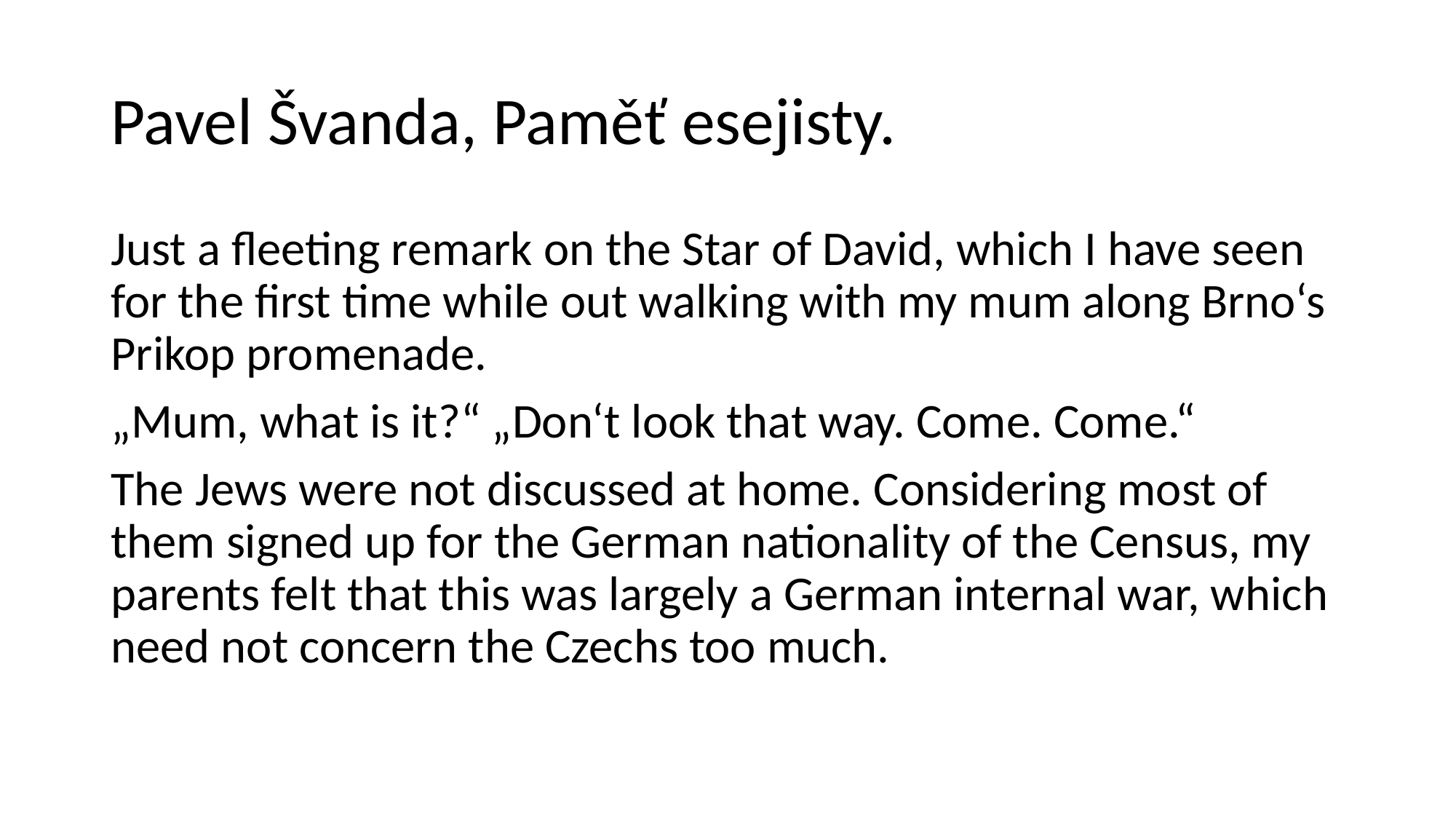

# Pavel Švanda, Paměť esejisty.
Just a fleeting remark on the Star of David, which I have seen for the first time while out walking with my mum along Brno‘s Prikop promenade.
„Mum, what is it?“ „Don‘t look that way. Come. Come.“
The Jews were not discussed at home. Considering most of them signed up for the German nationality of the Census, my parents felt that this was largely a German internal war, which need not concern the Czechs too much.